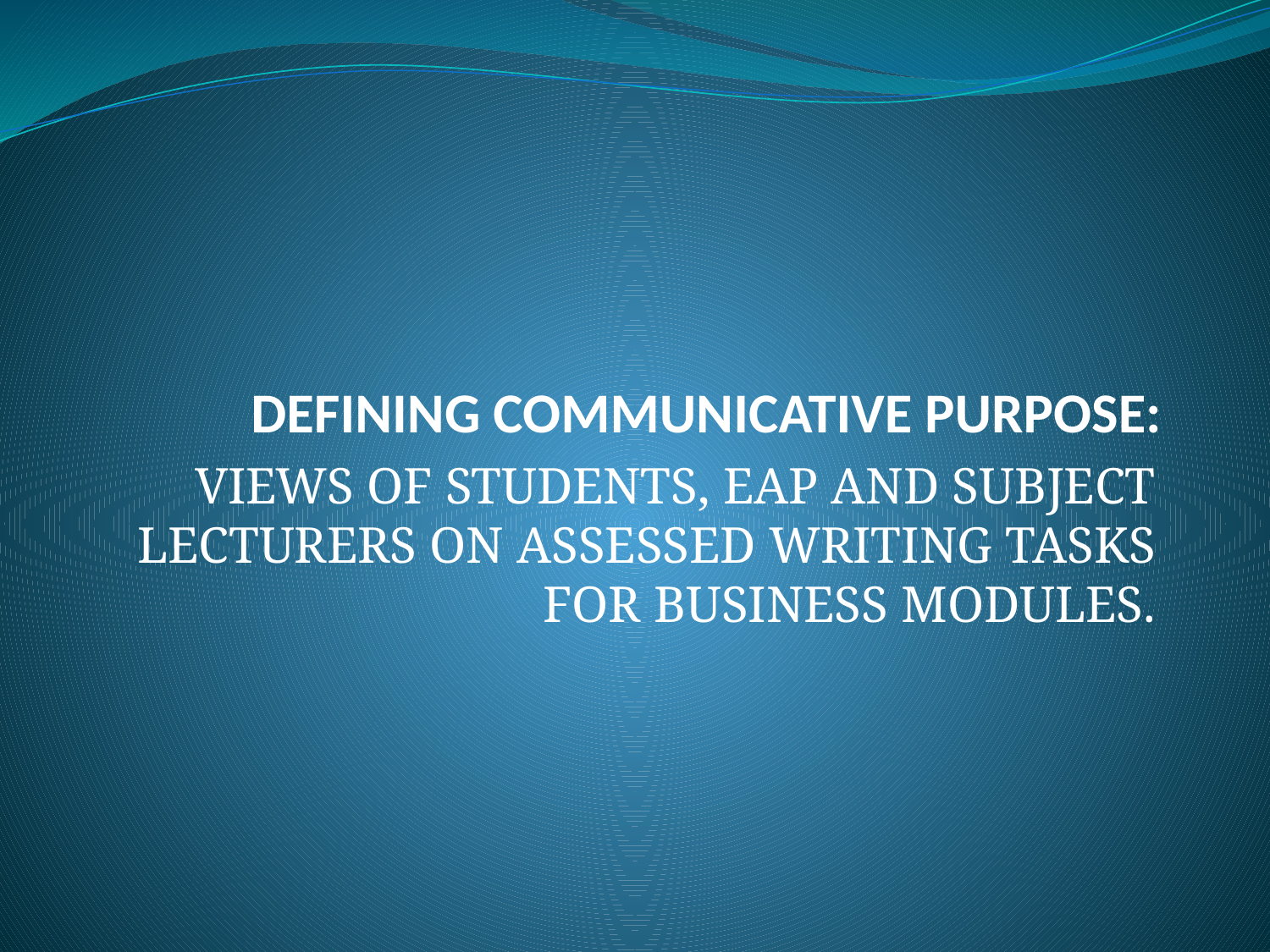

# DEFINING COMMUNICATIVE PURPOSE:
VIEWS OF STUDENTS, EAP AND SUBJECT LECTURERS ON ASSESSED WRITING TASKS FOR BUSINESS MODULES.